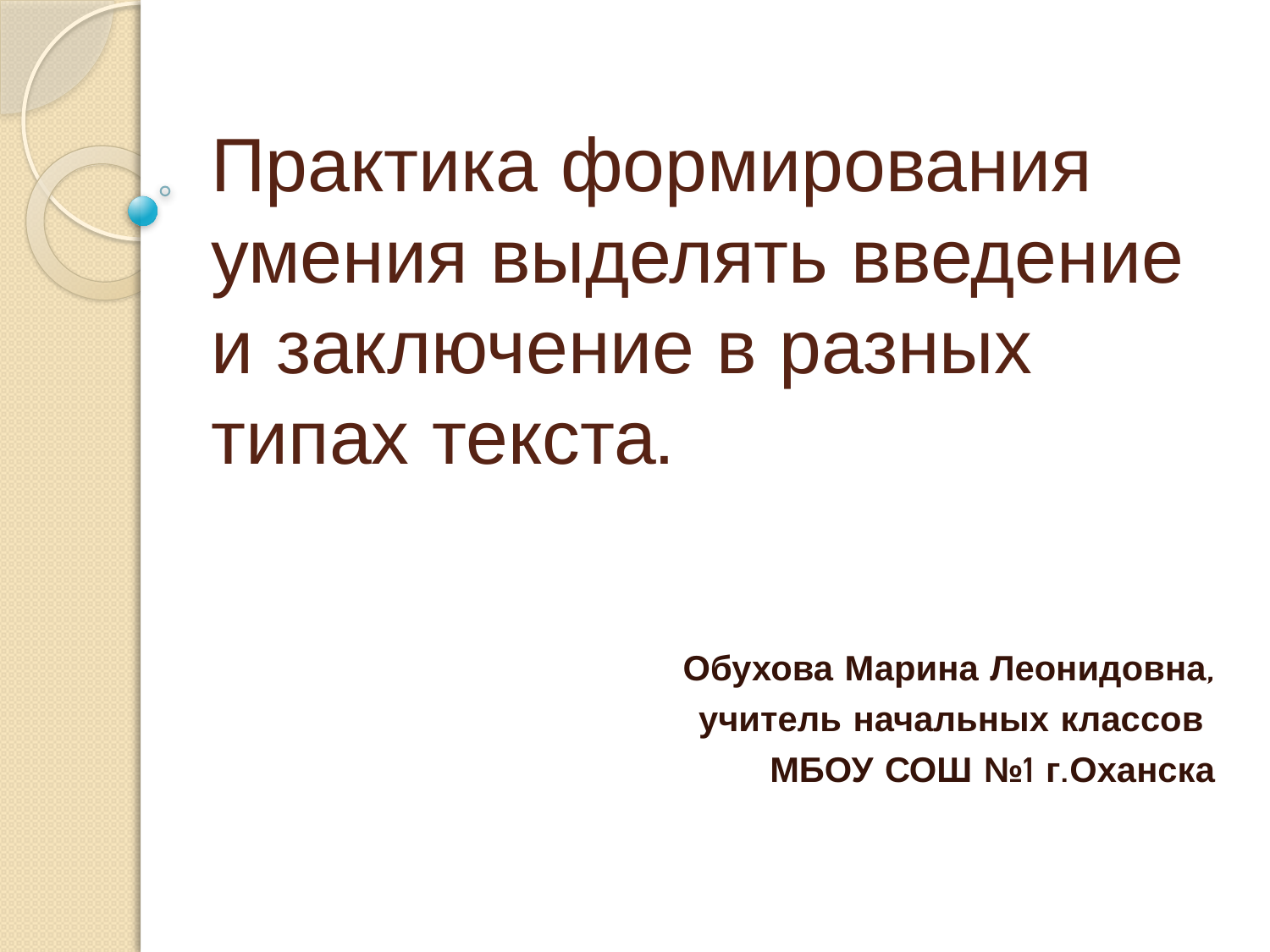

# Практика формирования умения выделять введение и заключение в разных типах текста.
Обухова Марина Леонидовна,
 учитель начальных классов
МБОУ СОШ №1 г.Оханска